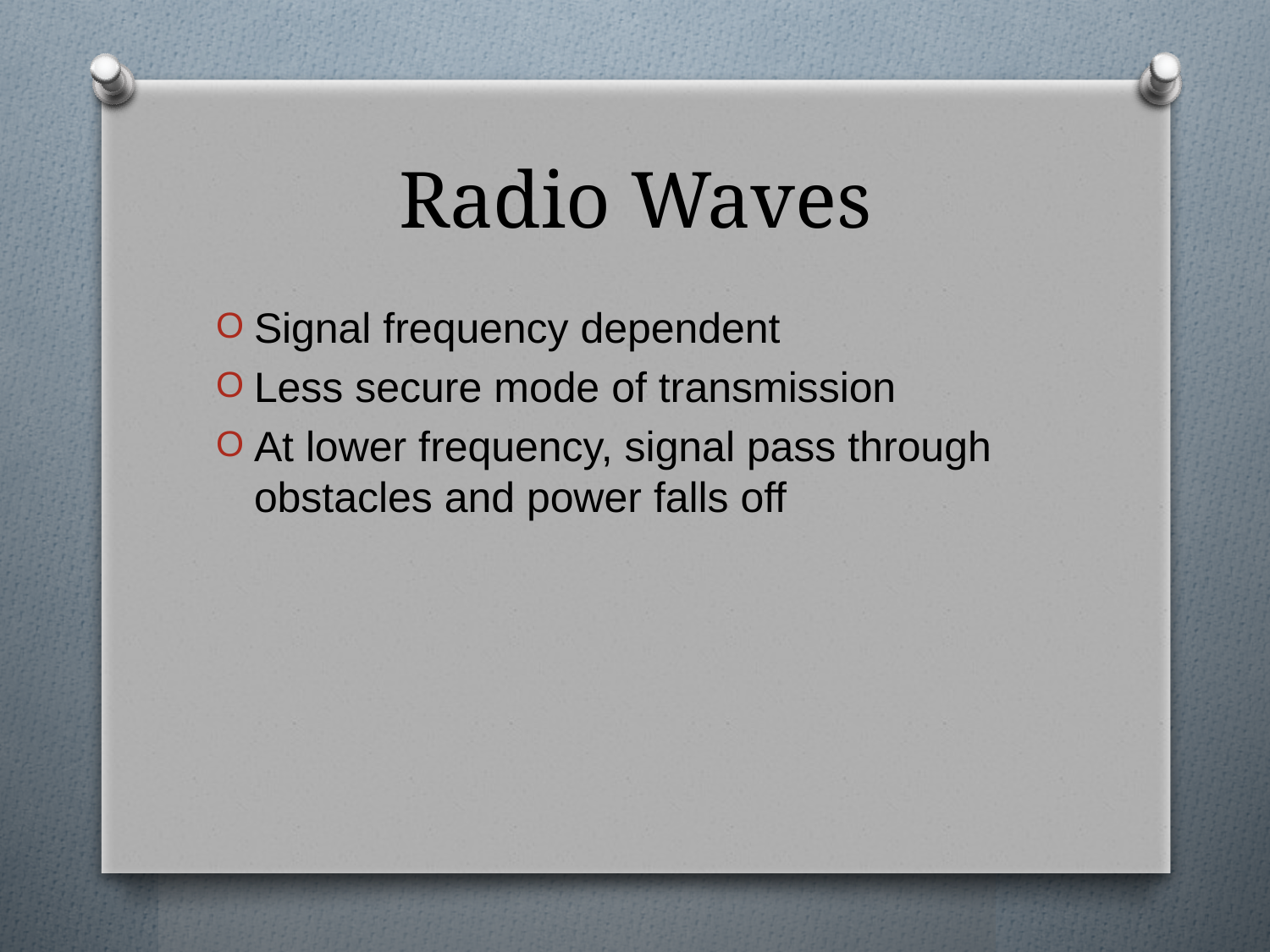

# Radio Waves
Signal frequency dependent
Less secure mode of transmission
At lower frequency, signal pass through obstacles and power falls off